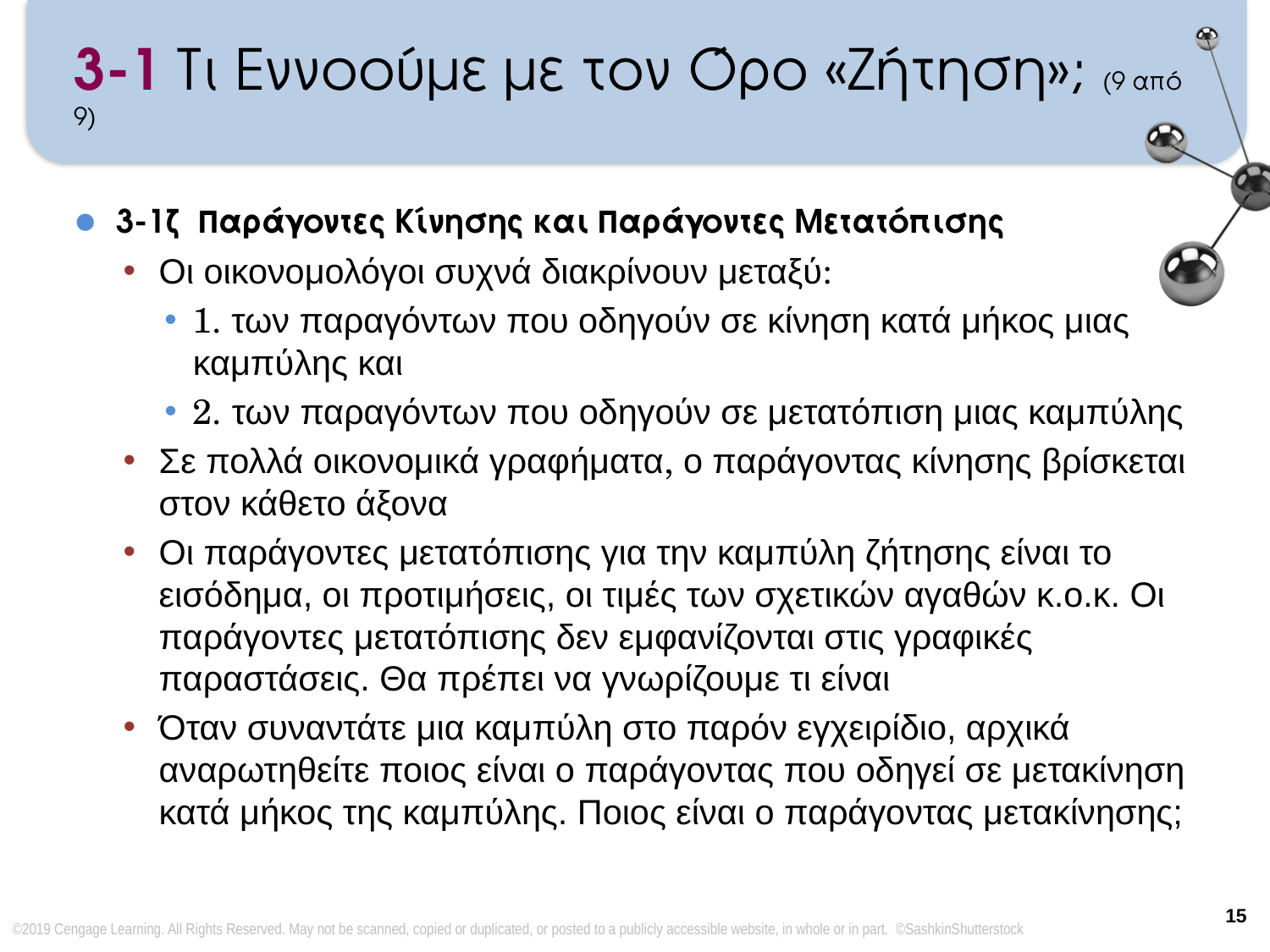

# 3-1 Τι Εννοούμε με τον Όρο «Ζήτηση»; (9 από 9)
3-1ζ  Παράγοντες Κίνησης και Παράγοντες Μετατόπισης
Οι οικονομολόγοι συχνά διακρίνουν μεταξύ:
1. των παραγόντων που οδηγούν σε κίνηση κατά μήκος μιας καμπύλης και
2. των παραγόντων που οδηγούν σε μετατόπιση μιας καμπύλης
Σε πολλά οικονομικά γραφήματα, ο παράγοντας κίνησης βρίσκεται στον κάθετο άξονα
Οι παράγοντες μετατόπισης για την καμπύλη ζήτησης είναι το εισόδημα, οι προτιμήσεις, οι τιμές των σχετικών αγαθών κ.ο.κ. Οι παράγοντες μετατόπισης δεν εμφανίζονται στις γραφικές παραστάσεις. Θα πρέπει να γνωρίζουμε τι είναι
Όταν συναντάτε μια καμπύλη στο παρόν εγχειρίδιο, αρχικά αναρωτηθείτε ποιος είναι ο παράγοντας που οδηγεί σε μετακίνηση κατά μήκος της καμπύλης. Ποιος είναι ο παράγοντας μετακίνησης;
15